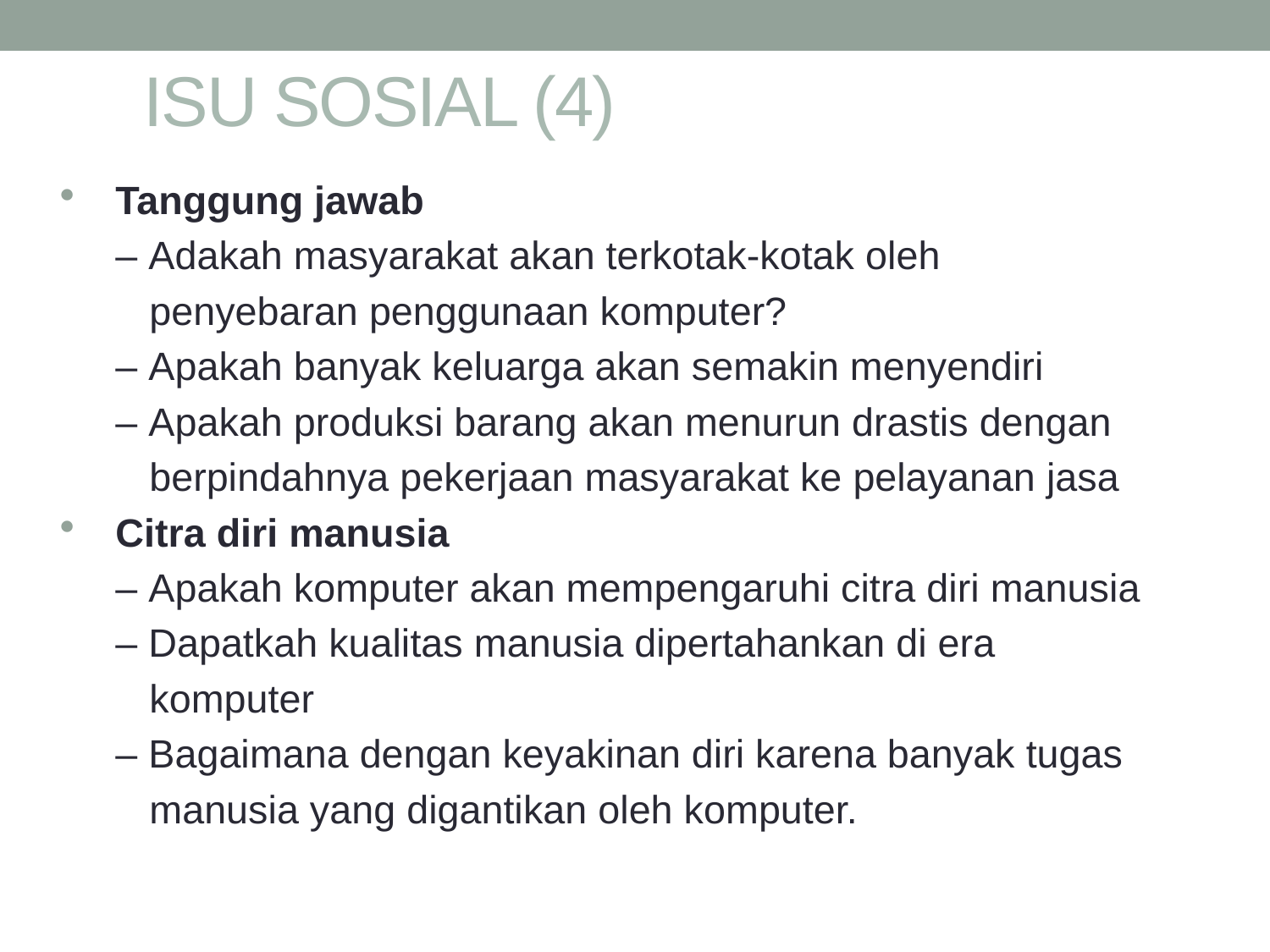

# ISU SOSIAL (4)
Tanggung jawab
	– Adakah masyarakat akan terkotak-kotak oleh
        penyebaran penggunaan komputer?
	– Apakah banyak keluarga akan semakin menyendiri
	– Apakah produksi barang akan menurun drastis dengan
        berpindahnya pekerjaan masyarakat ke pelayanan jasa
Citra diri manusia
	– Apakah komputer akan mempengaruhi citra diri manusia
	– Dapatkah kualitas manusia dipertahankan di era
        komputer
	– Bagaimana dengan keyakinan diri karena banyak tugas
        manusia yang digantikan oleh komputer.